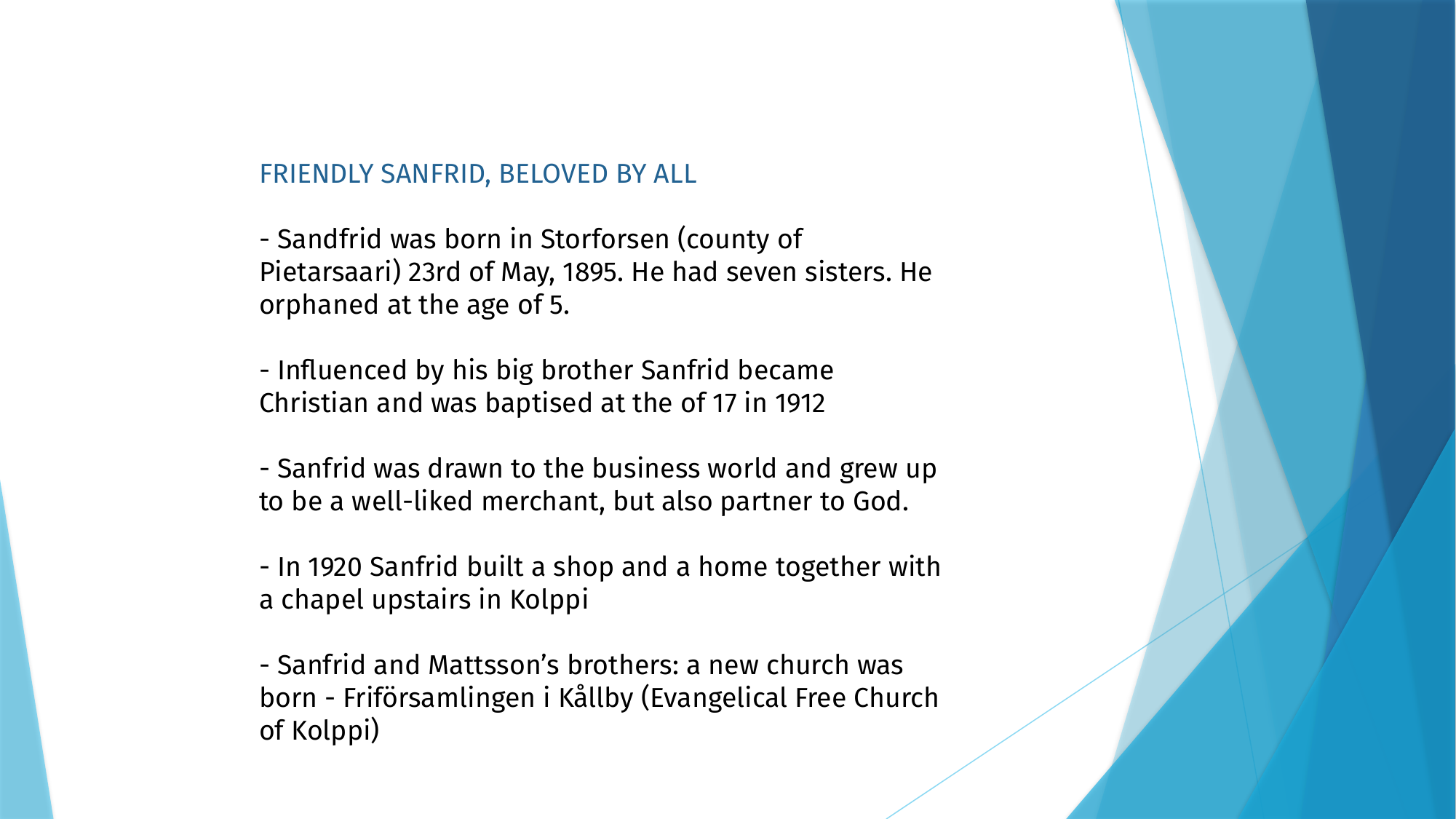

FRIENDLY SANFRID, BELOVED BY ALL
- Sandfrid was born in Storforsen (county of Pietarsaari) 23rd of May, 1895. He had seven sisters. He orphaned at the age of 5.
- Influenced by his big brother Sanfrid became Christian and was baptised at the of 17 in 1912
- Sanfrid was drawn to the business world and grew up to be a well-liked merchant, but also partner to God.
- In 1920 Sanfrid built a shop and a home together with a chapel upstairs in Kolppi
- Sanfrid and Mattsson’s brothers: a new church was born - Friförsamlingen i Kållby (Evangelical Free Church of Kolppi)